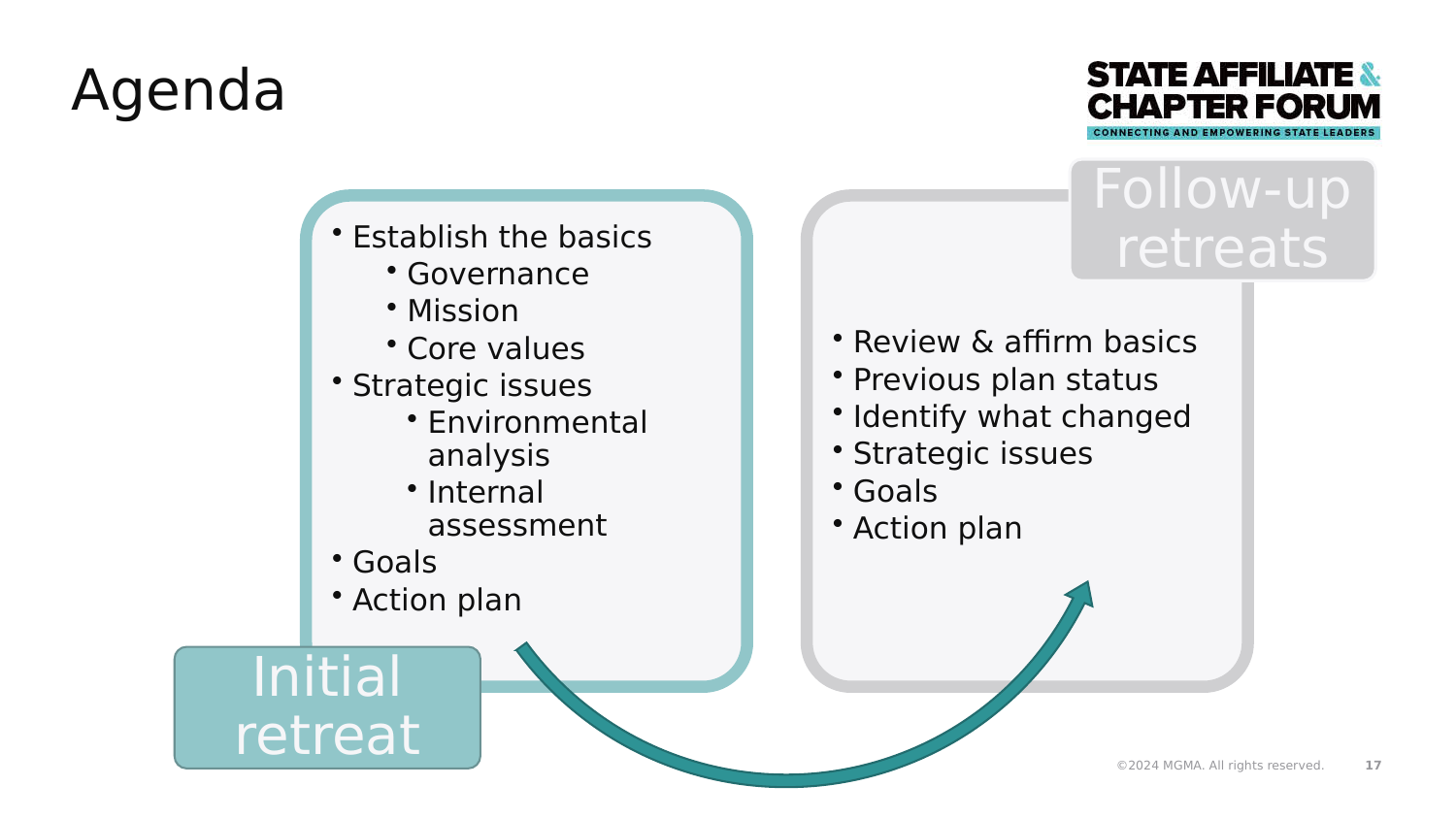

# Agenda

Follow-up retreats
Establish the basics
Governance
Mission
Core values
Strategic issues
Environmental analysis
Internal assessment
Goals
Action plan
Review & affirm basics
Previous plan status
Identify what changed
Strategic issues
Goals
Action plan
Initial retreat